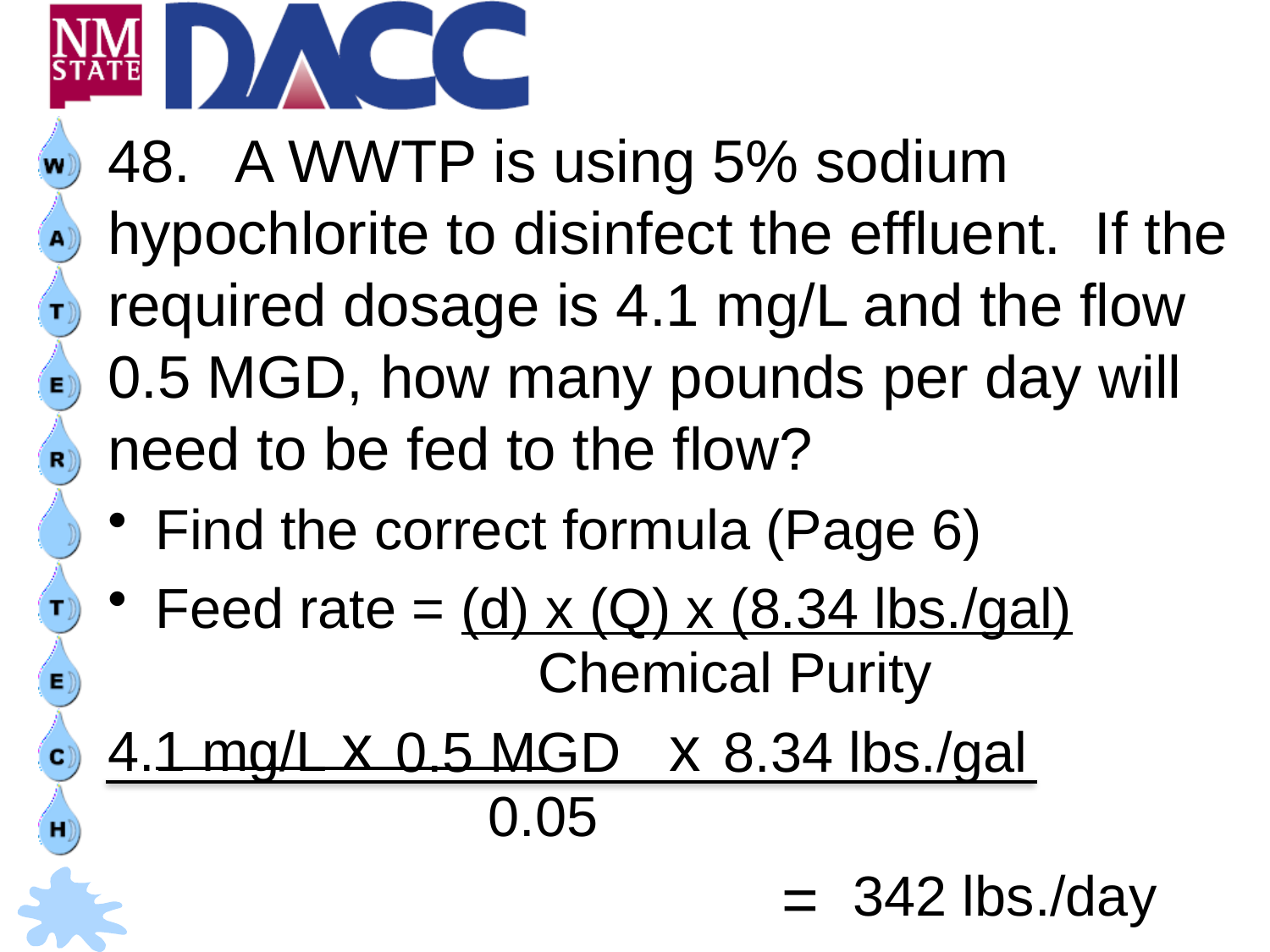

# 48.	A WWTP is using 5% sodium hypochlorite to disinfect the effluent.  If the required dosage is 4.1 mg/L and the flow 0.5 MGD, how many pounds per day will need to be fed to the flow?
Find the correct formula (Page 6)
Feed rate = (d) x (Q) x (8.34 lbs./gal)
Chemical Purity
x
x
4.1 mg/L
0.5 MGD
8.34 lbs./gal
0.05
=
342 lbs./day